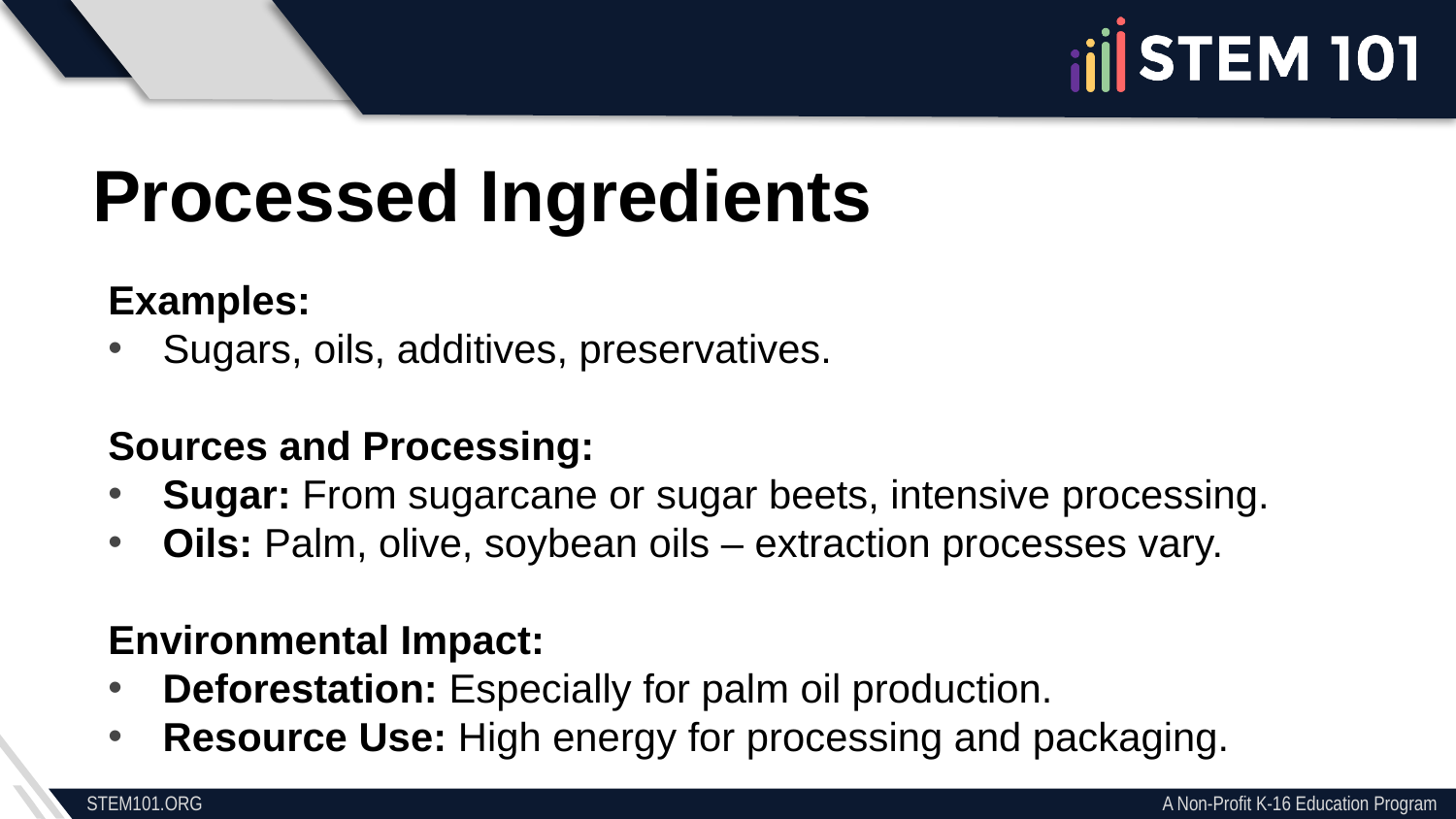

Processed Ingredients
Examples:
Sugars, oils, additives, preservatives.

Sources and Processing:
Sugar: From sugarcane or sugar beets, intensive processing.
Oils: Palm, olive, soybean oils – extraction processes vary.

Environmental Impact:
Deforestation: Especially for palm oil production.
Resource Use: High energy for processing and packaging.